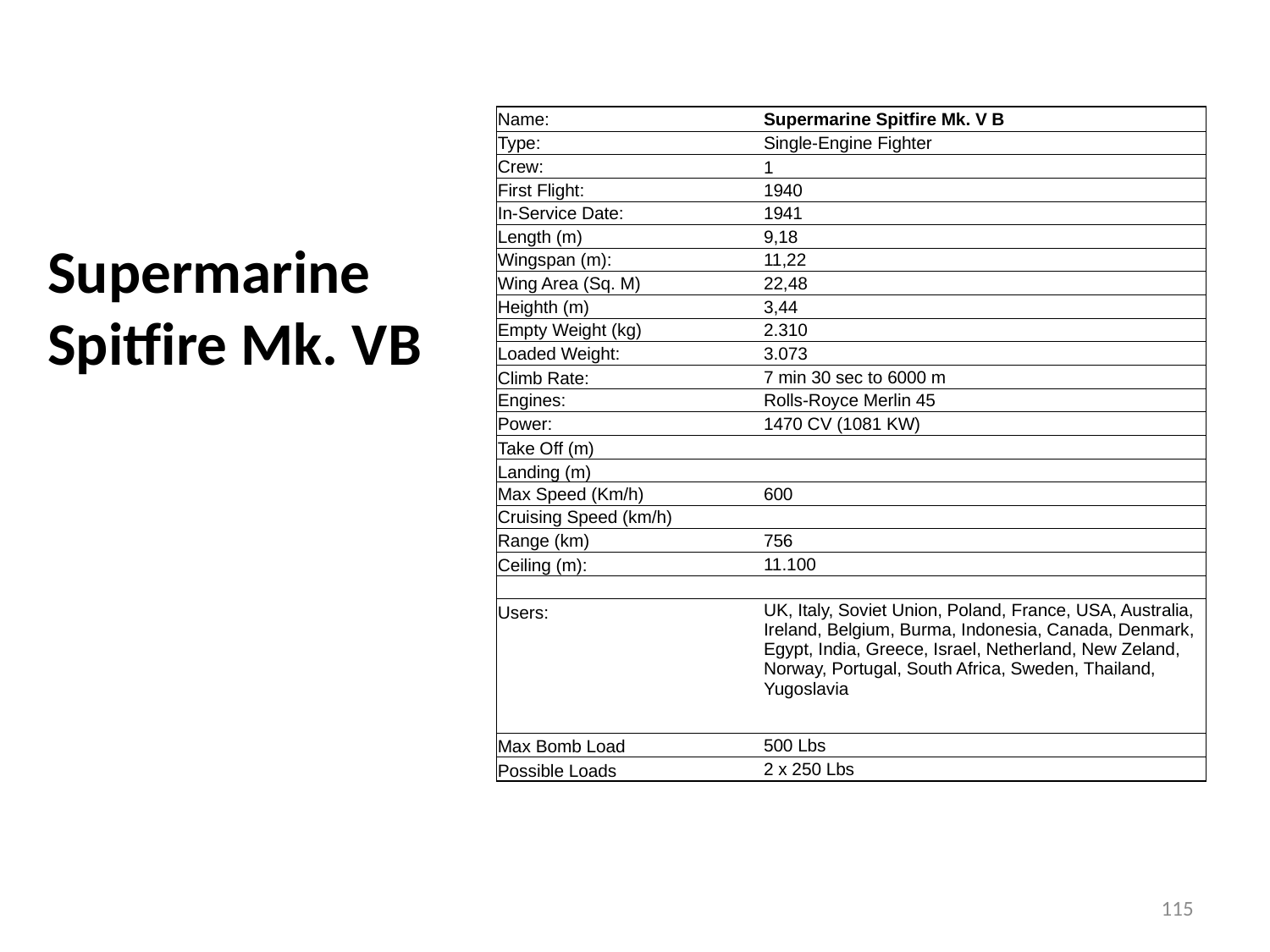

| Name: |  |  | Supermarine Spitfire Mk. V B |  |  |  |  |
| --- | --- | --- | --- | --- | --- | --- | --- |
| Type: |  |  | Single-Engine Fighter |  |  |  |  |
| Crew: |  |  | 1 |  |  |  |  |
| First Flight: |  |  | 1940 |  |  |  |  |
| In-Service Date: |  |  | 1941 |  |  |  |  |
| Length (m) |  |  | 9,18 |  |  |  |  |
| Wingspan (m): |  |  | 11,22 |  |  |  |  |
| Wing Area (Sq. M) |  |  | 22,48 |  |  |  |  |
| Heighth (m) |  |  | 3,44 |  |  |  |  |
| Empty Weight (kg) |  |  | 2.310 |  |  |  |  |
| Loaded Weight: |  |  | 3.073 |  |  |  |  |
| Climb Rate: |  |  | 7 min 30 sec to 6000 m |  |  |  |  |
| Engines: |  |  | Rolls-Royce Merlin 45 |  |  |  |  |
| Power: |  |  | 1470 CV (1081 KW) |  |  |  |  |
| Take Off (m) |  |  |  |  |  |  |  |
| Landing (m) |  |  |  |  |  |  |  |
| Max Speed (Km/h) |  |  | 600 |  |  |  |  |
| Cruising Speed (km/h) |  |  |  |  |  |  |  |
| Range (km) |  |  | 756 |  |  |  |  |
| Ceiling (m): |  |  | 11.100 |  |  |  |  |
|  |  |  |  |  |  |  |  |
| Users: |  |  | UK, Italy, Soviet Union, Poland, France, USA, Australia, Ireland, Belgium, Burma, Indonesia, Canada, Denmark, Egypt, India, Greece, Israel, Netherland, New Zeland, Norway, Portugal, South Africa, Sweden, Thailand, Yugoslavia |  |  |  |  |
|  |  |  |  |  |  |  |  |
|  |  |  |  |  |  |  |  |
|  |  |  |  |  |  |  |  |
| Max Bomb Load |  |  | 500 Lbs |  |  |  |  |
| Possible Loads |  |  | 2 x 250 Lbs |  |  |  |  |
# Supermarine Spitfire Mk. VB
115